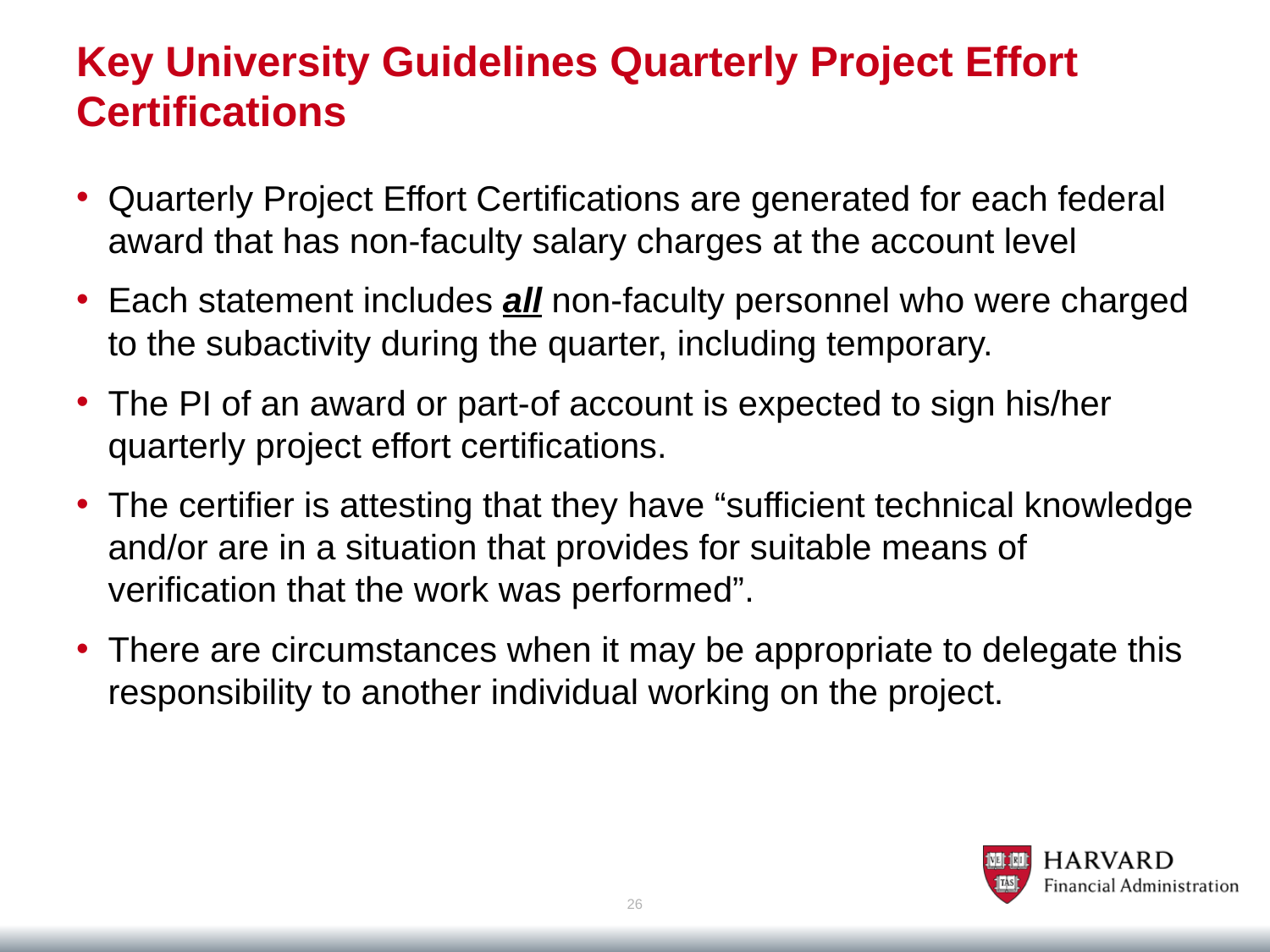

# Key University Guidelines Quarterly Project Effort Certifications
Quarterly Project Effort Certifications are generated for each federal award that has non-faculty salary charges at the account level
Each statement includes all non-faculty personnel who were charged to the subactivity during the quarter, including temporary.
The PI of an award or part-of account is expected to sign his/her quarterly project effort certifications.
The certifier is attesting that they have “sufficient technical knowledge and/or are in a situation that provides for suitable means of verification that the work was performed”.
There are circumstances when it may be appropriate to delegate this responsibility to another individual working on the project.

26